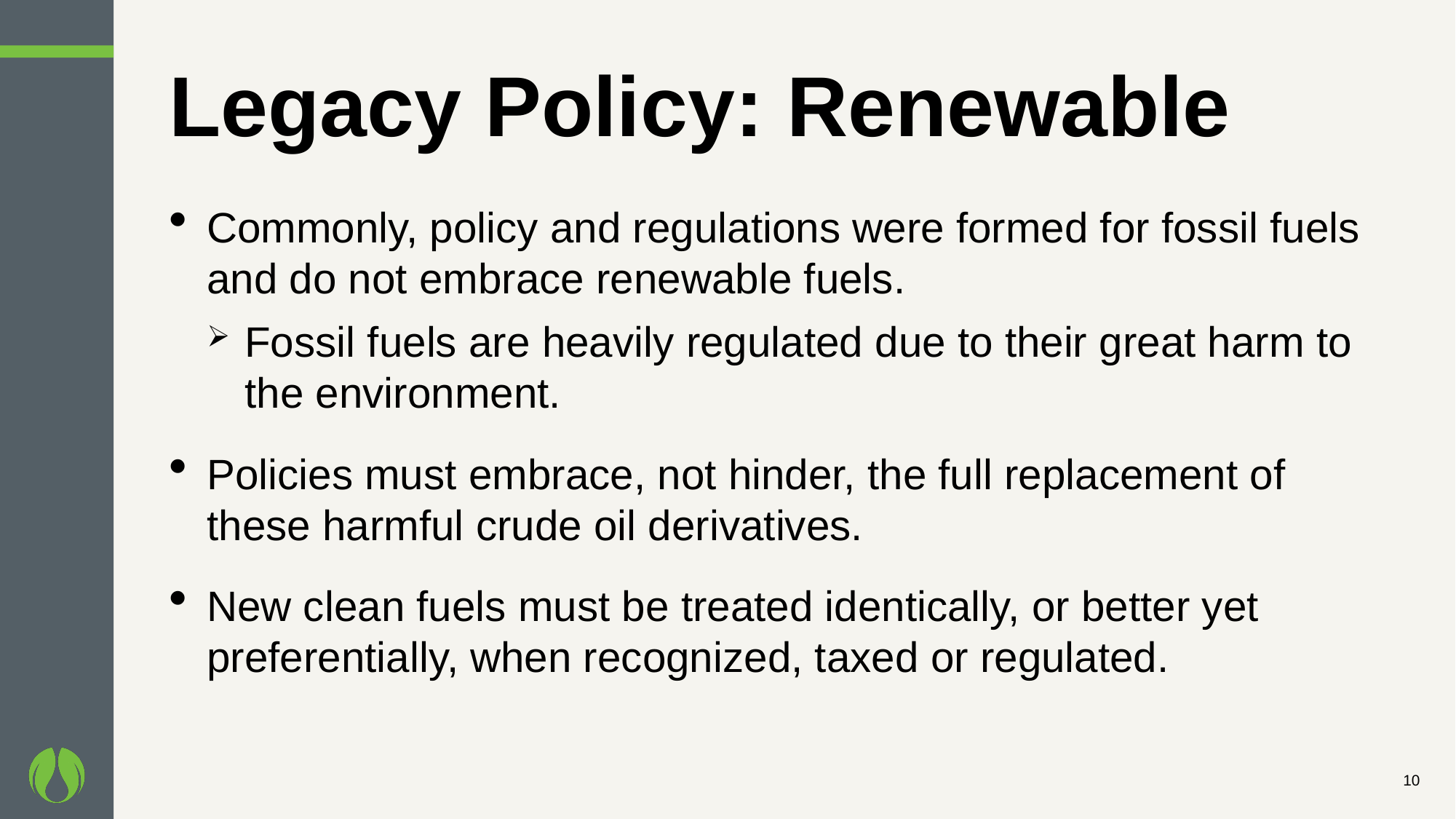

# Legacy Policy: Renewable
Commonly, policy and regulations were formed for fossil fuels and do not embrace renewable fuels.
Fossil fuels are heavily regulated due to their great harm to the environment.
Policies must embrace, not hinder, the full replacement of these harmful crude oil derivatives.
New clean fuels must be treated identically, or better yet preferentially, when recognized, taxed or regulated.

10